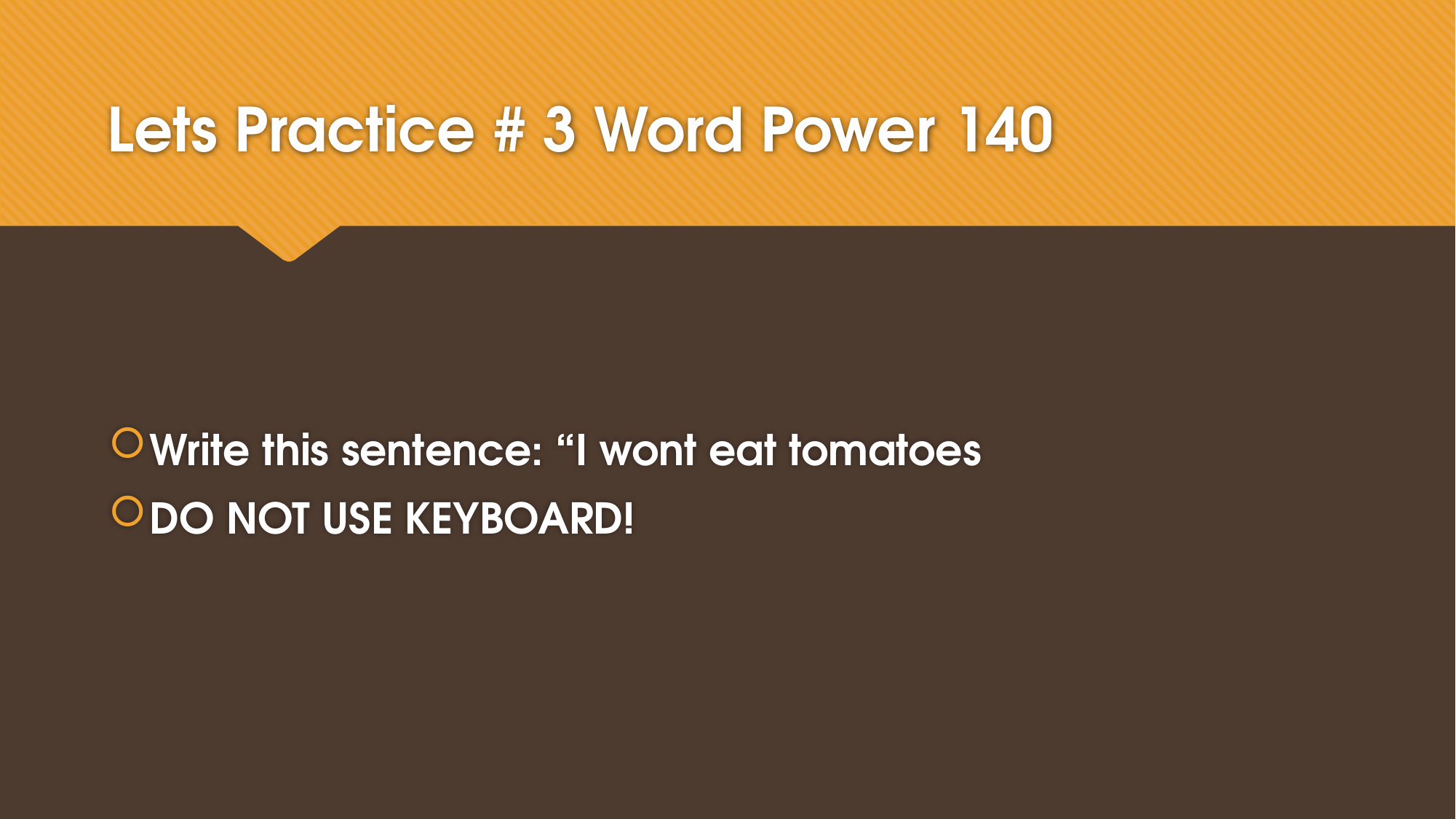

# Lets Practice # 3 Word Power 140
Write this sentence: “I wont eat tomatoes
DO NOT USE KEYBOARD!